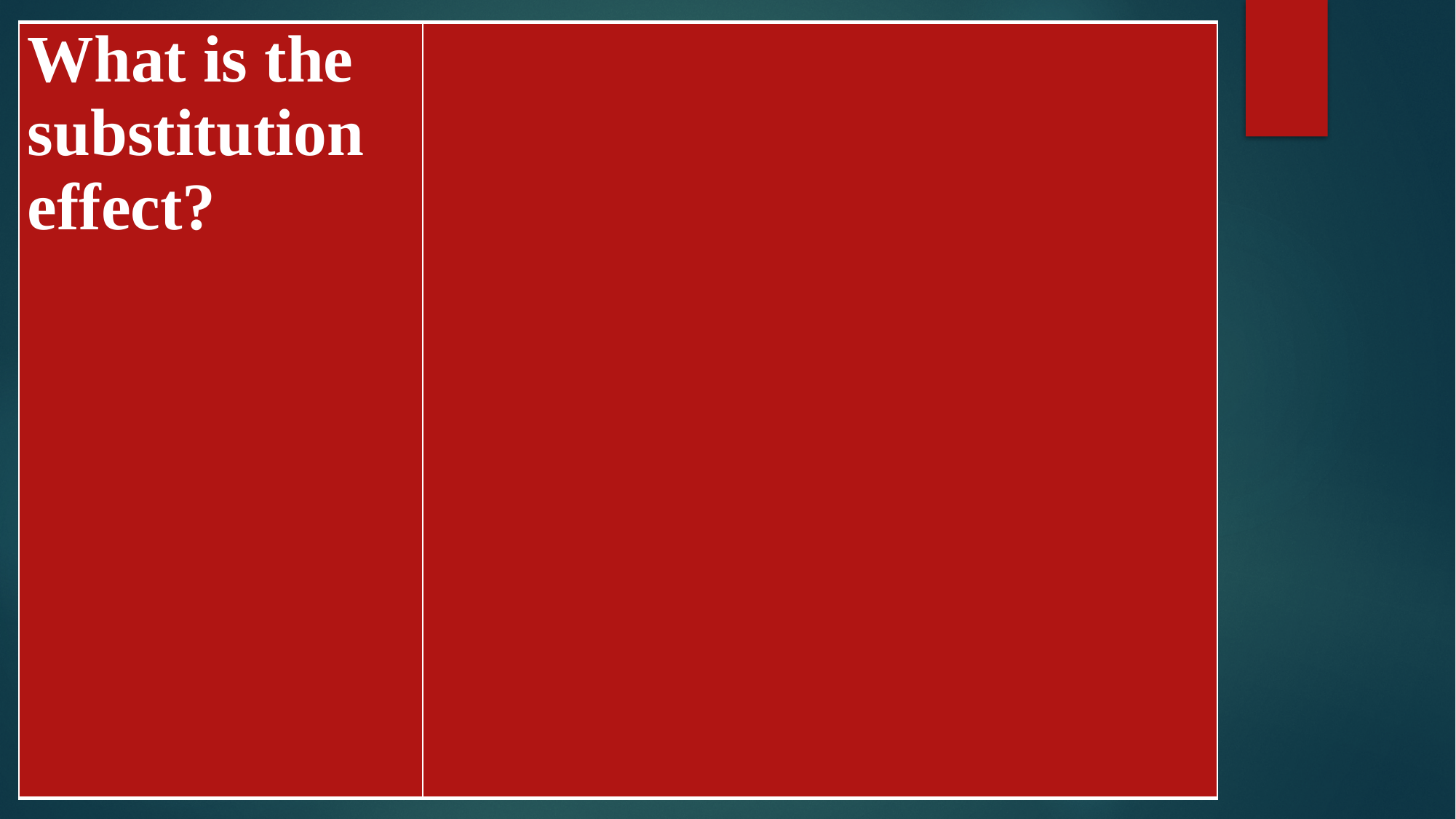

| What is the substitution effect? |  |
| --- | --- |